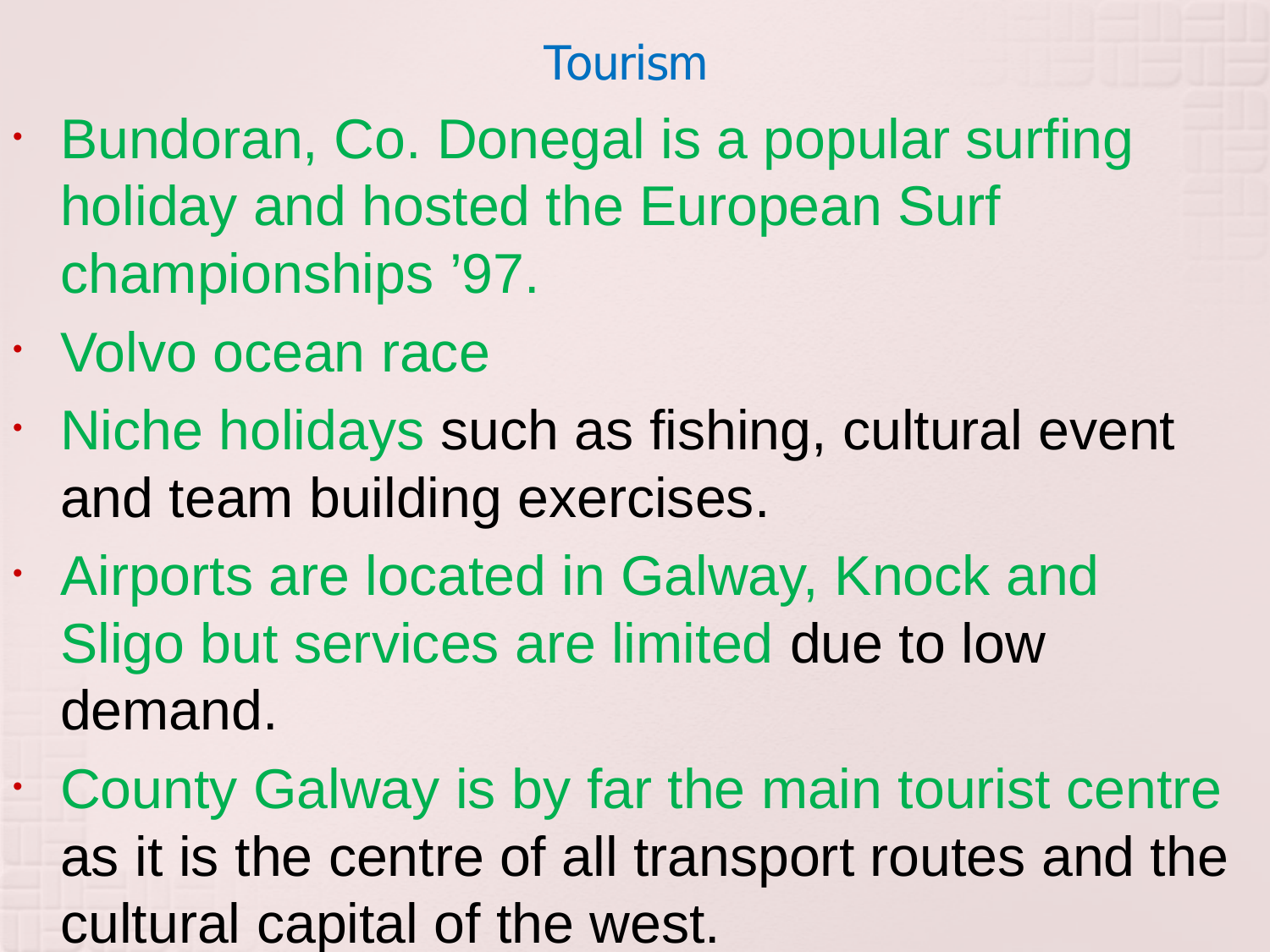

# Tourism
Bundoran, Co. Donegal is a popular surfing holiday and hosted the European Surf championships ’97.
Volvo ocean race
Niche holidays such as fishing, cultural event and team building exercises.
Airports are located in Galway, Knock and Sligo but services are limited due to low demand.
County Galway is by far the main tourist centre as it is the centre of all transport routes and the cultural capital of the west.